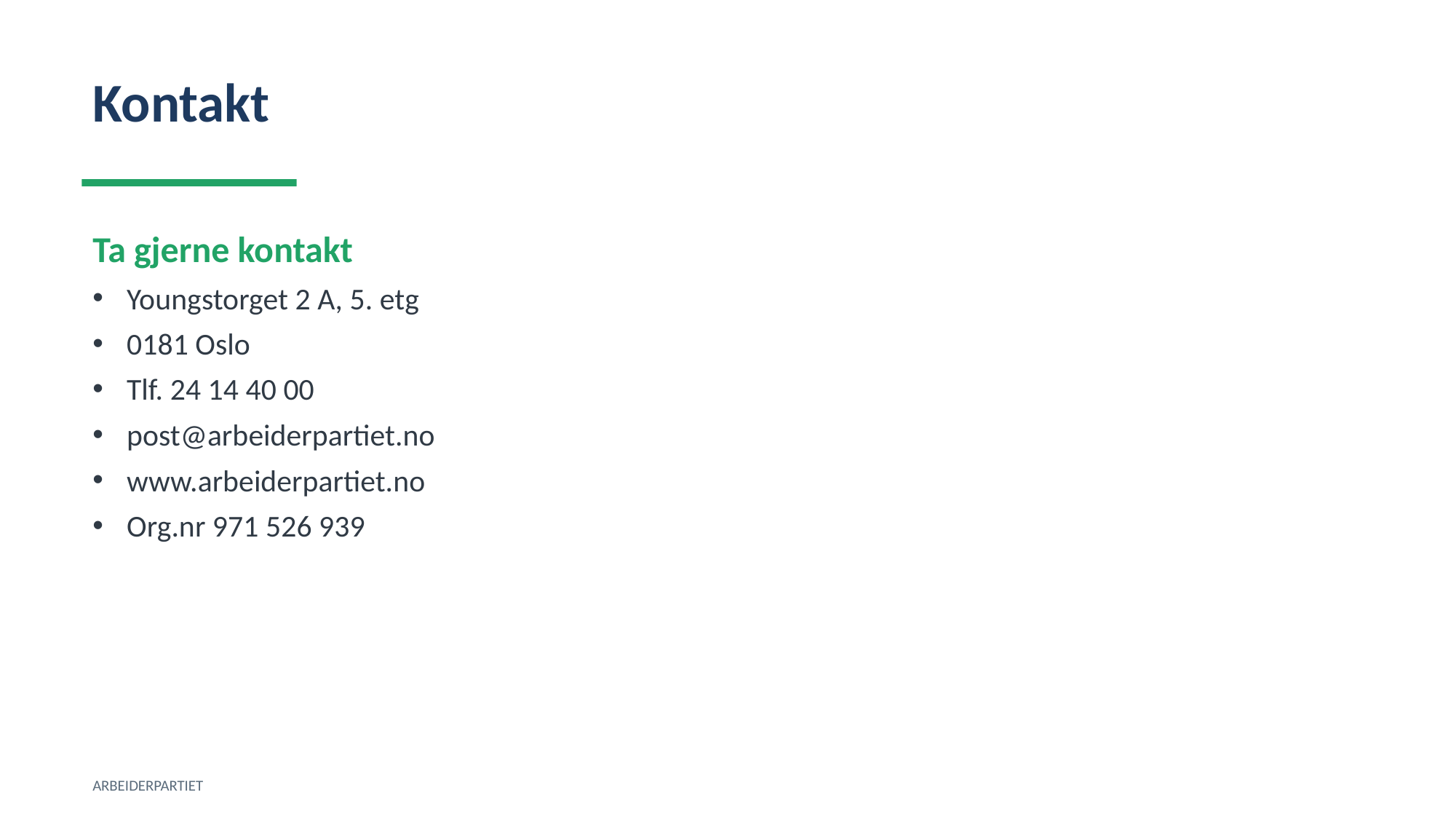

Kontakt

Ta gjerne kontakt
Youngstorget 2 A, 5. etg
0181 Oslo
Tlf. 24 14 40 00
post@arbeiderpartiet.no
www.arbeiderpartiet.no
Org.nr 971 526 939
ARBEIDERPARTIET